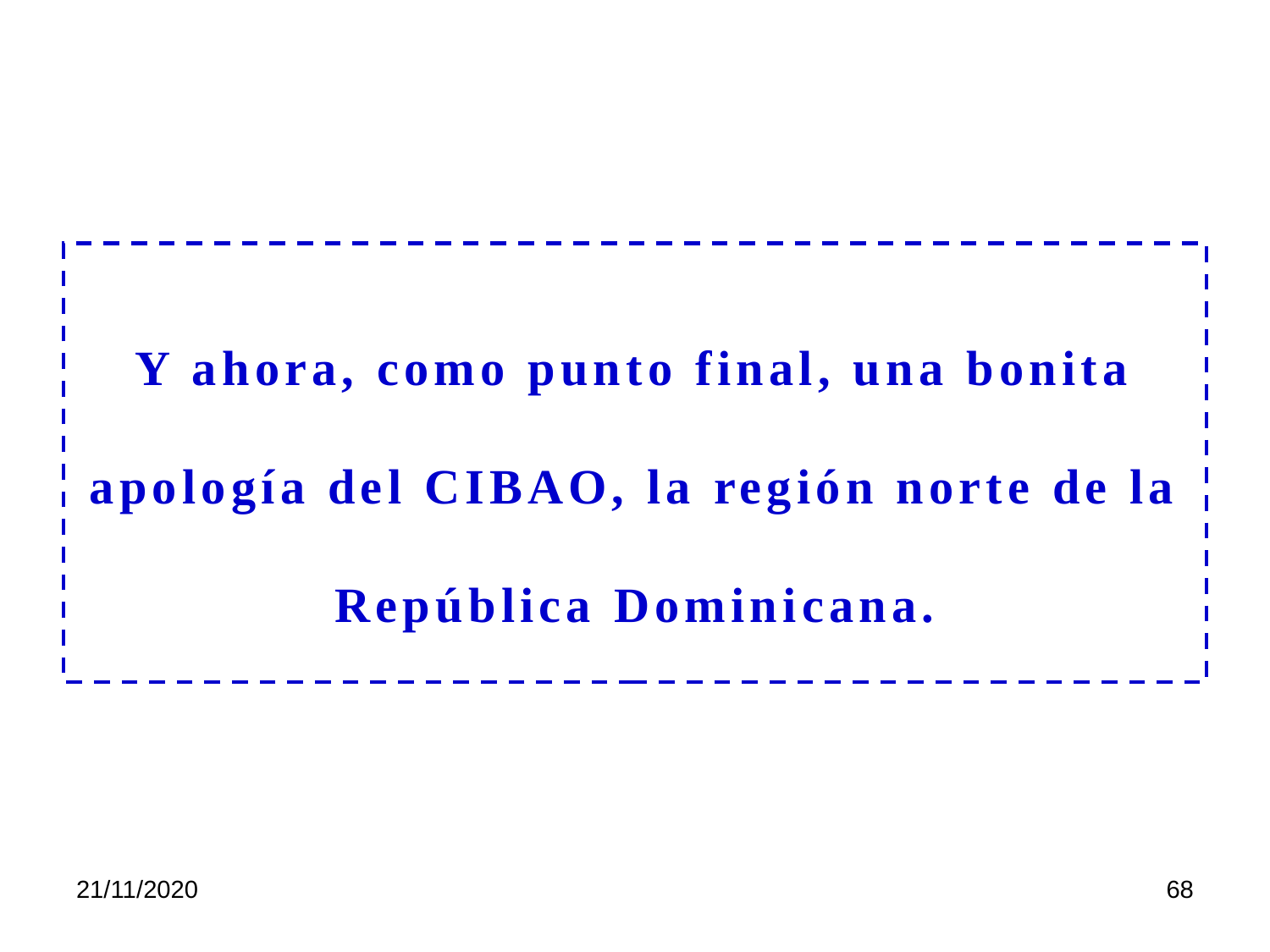

Y ahora, como punto final, una bonita apología del CIBAO, la región norte de la República Dominicana.
21/11/2020
68